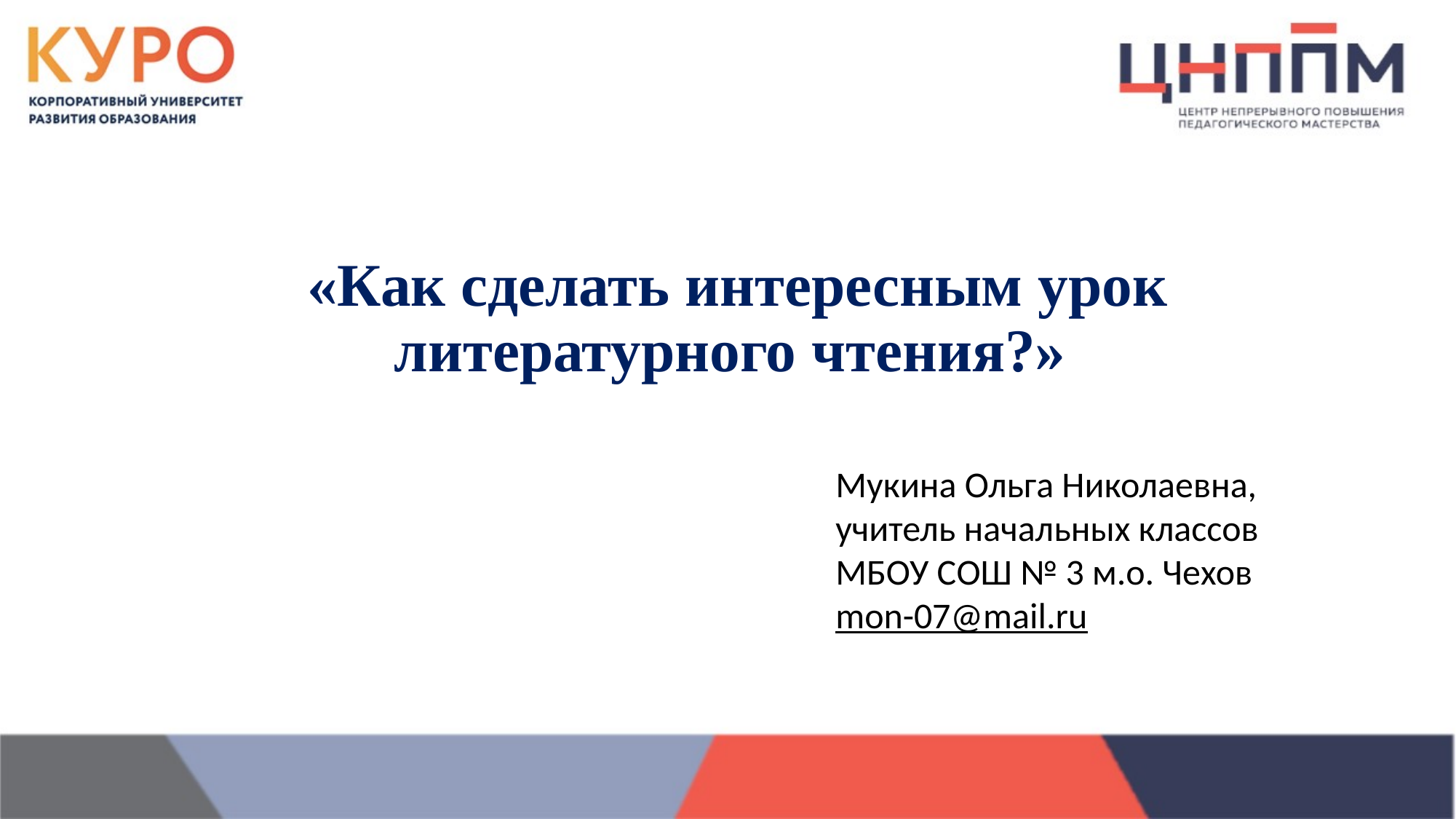

# «Как сделать интересным урок литературного чтения?»
Мукина Ольга Николаевна,
учитель начальных классов
МБОУ СОШ № 3 м.о. Чехов
mon-07@mail.ru